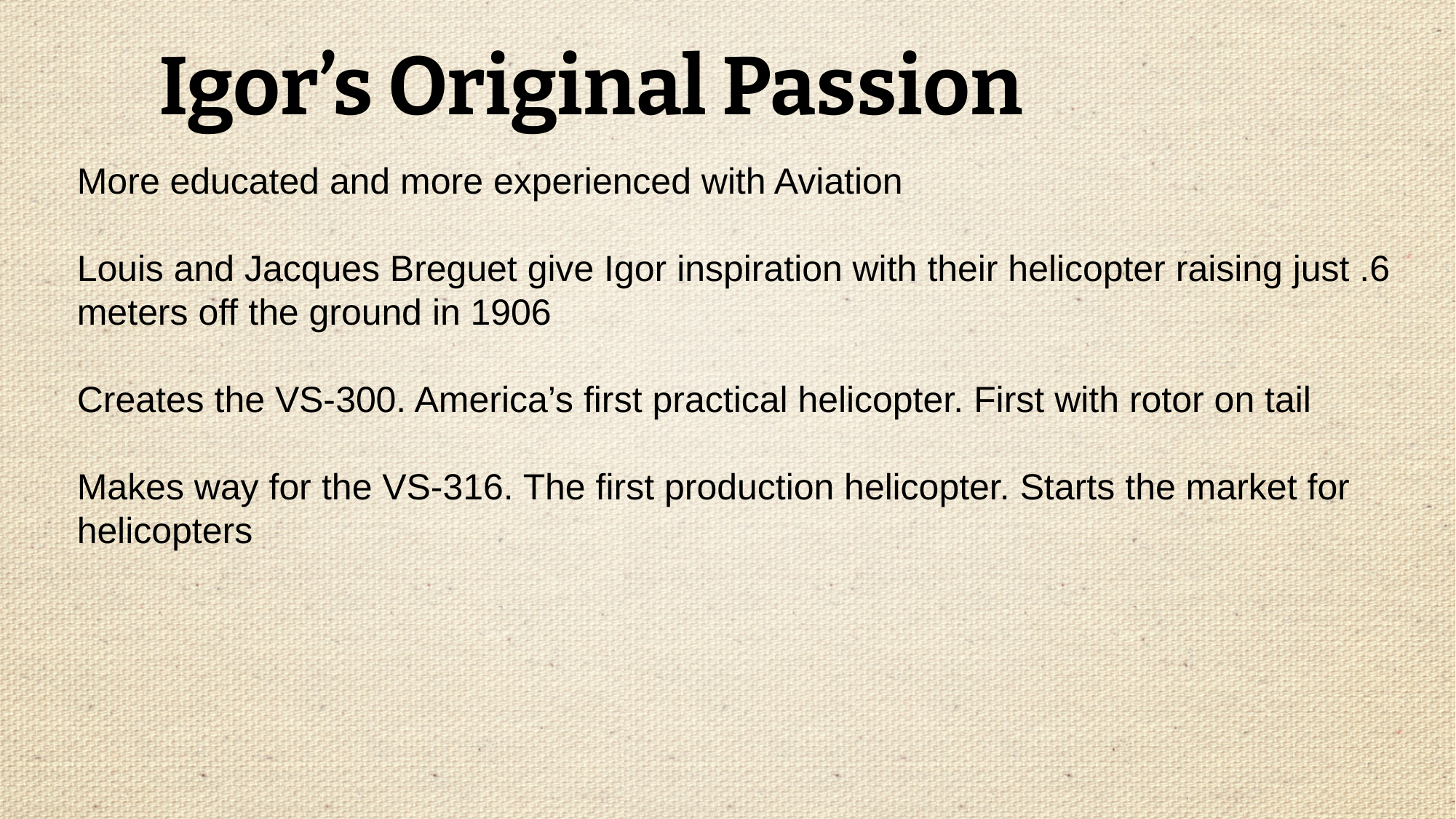

Igor’s Original Passion
More educated and more experienced with Aviation

Louis and Jacques Breguet give Igor inspiration with their helicopter raising just .6 meters off the ground in 1906

Creates the VS-300. America’s first practical helicopter. First with rotor on tail

Makes way for the VS-316. The first production helicopter. Starts the market for helicopters